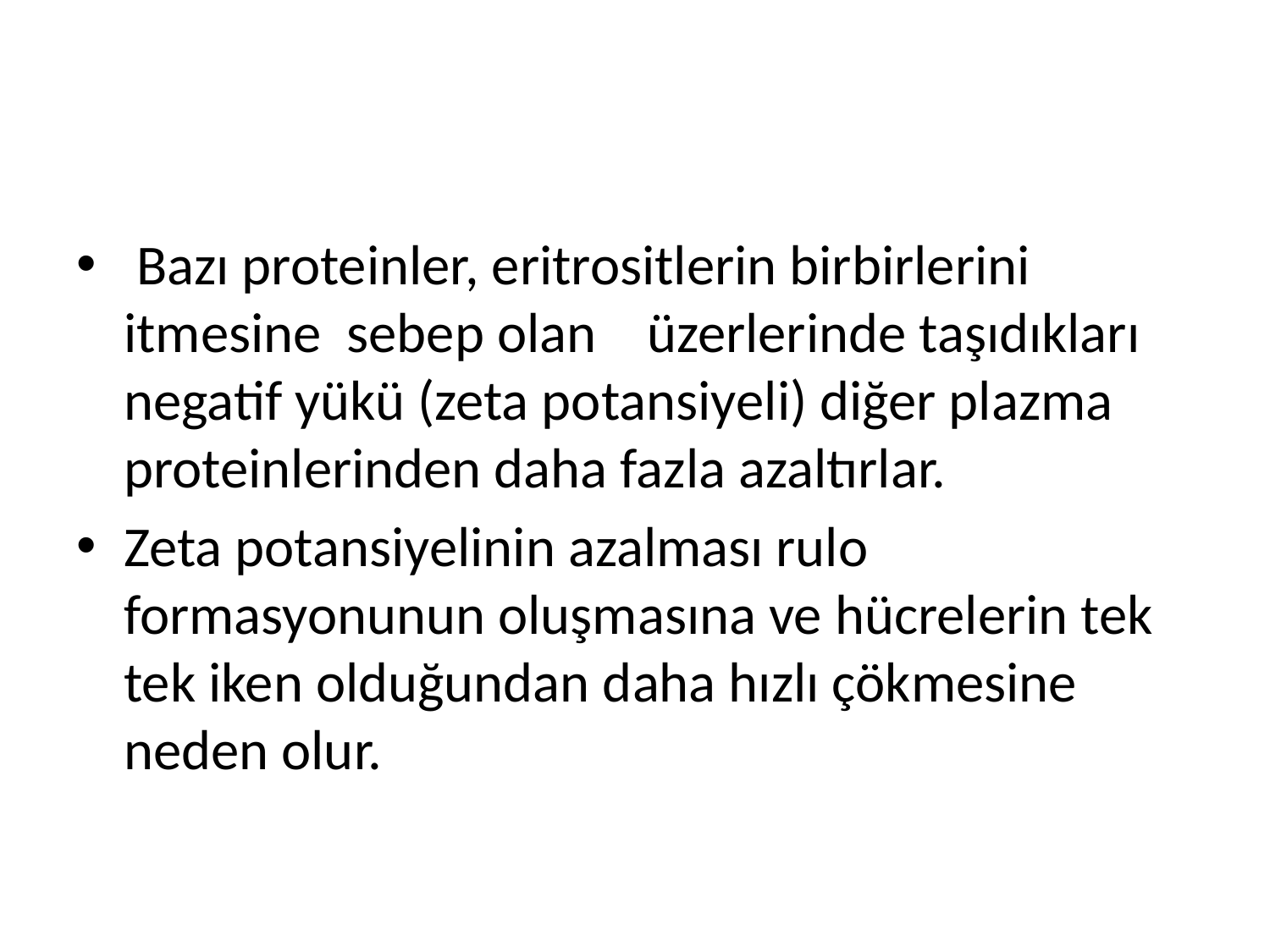

#
 Bazı proteinler, eritrositlerin birbirlerini itmesine  sebep olan    üzerlerinde taşıdıkları negatif yükü (zeta potansiyeli) diğer plazma proteinlerinden daha fazla azaltırlar.
Zeta potansiyelinin azalması rulo formasyonunun oluşmasına ve hücrelerin tek tek iken olduğundan daha hızlı çökmesine neden olur.